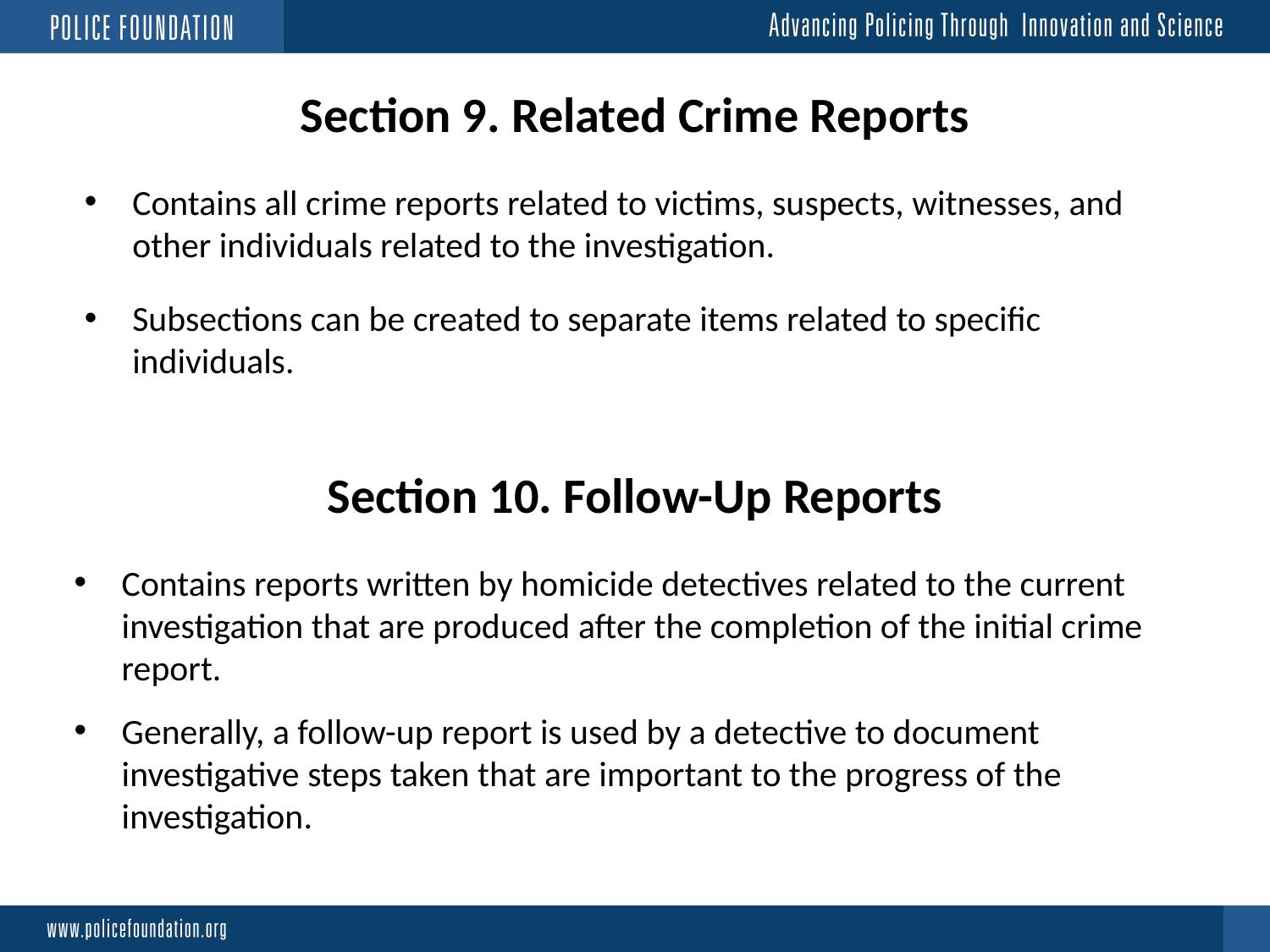

Section 9. Related Crime Reports
Contains all crime reports related to victims, suspects, witnesses, and other individuals related to the investigation.
Subsections can be created to separate items related to specific
individuals.
Section 10. Follow-Up Reports
Contains reports written by homicide detectives related to the current investigation that are produced after the completion of the initial crime report.
Generally, a follow-up report is used by a detective to document investigative steps taken that are important to the progress of the investigation.